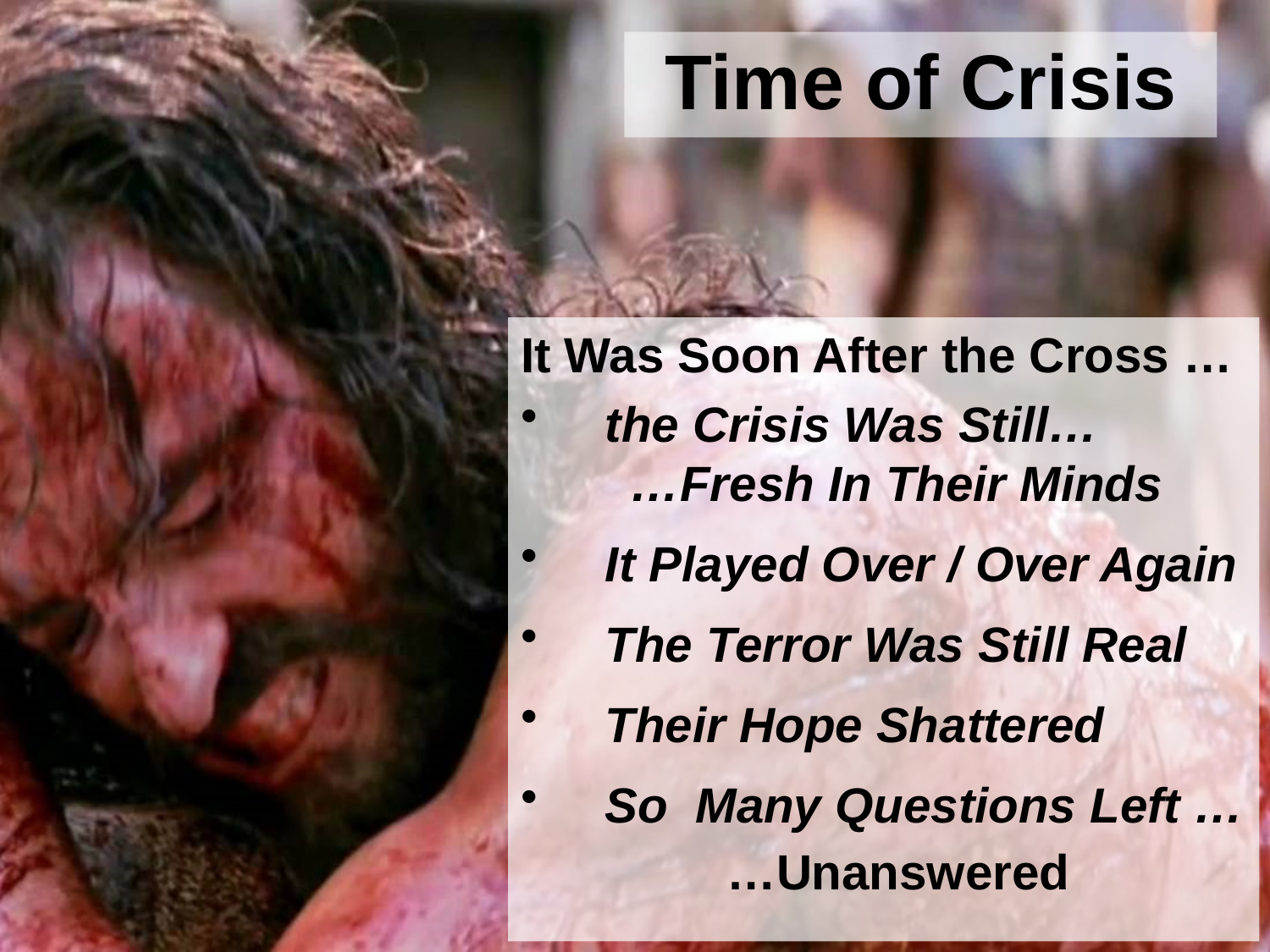

# Time of Crisis
It Was Soon After the Cross …
the Crisis Was Still…
        …Fresh In Their Minds
It Played Over / Over Again
The Terror Was Still Real
Their Hope Shattered
So  Many Questions Left …
               …Unanswered